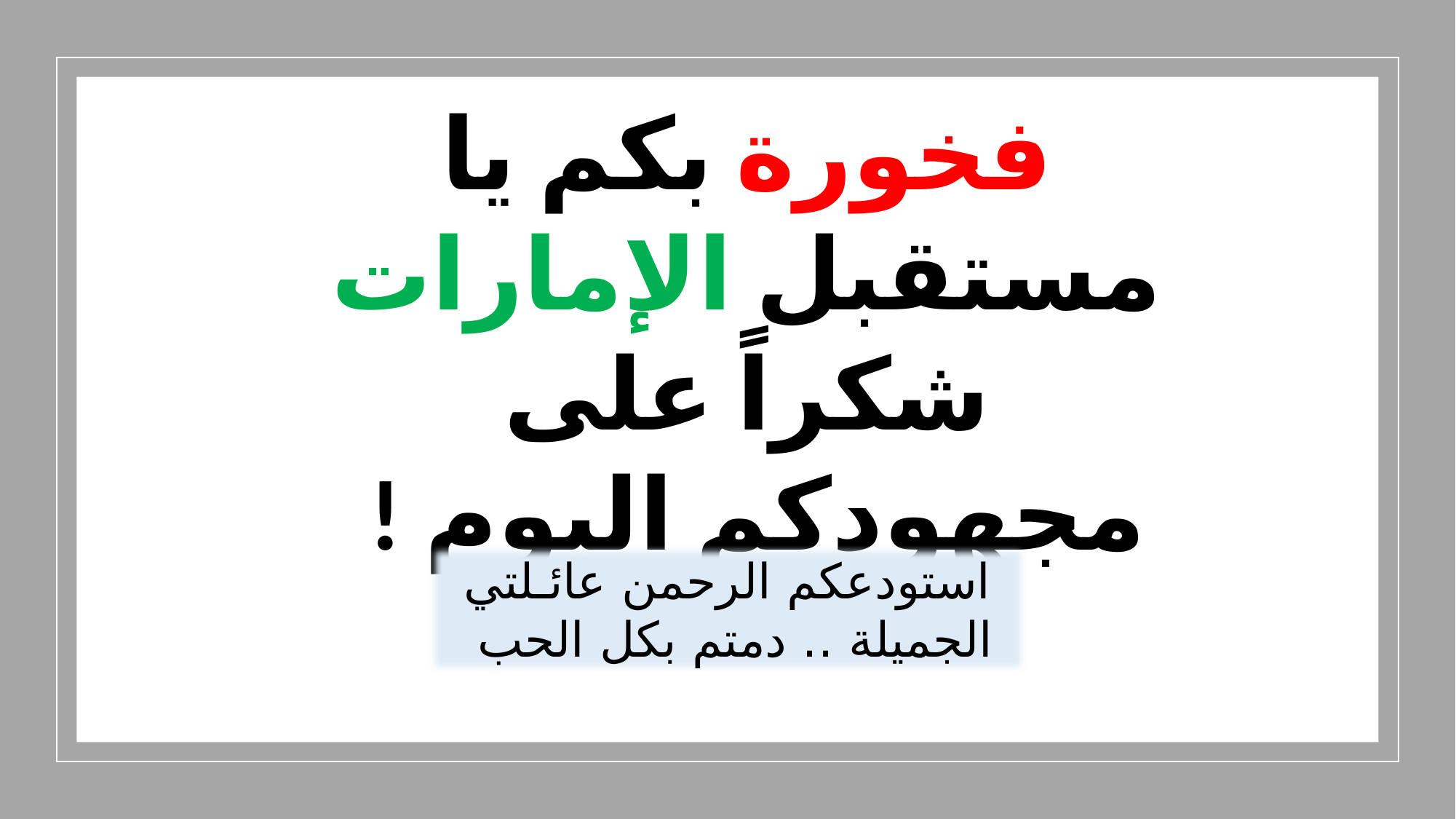

فخورة بكم يا مستقبل الإمارات
شكراً على مجهودكم اليوم !

استودعكم الرحمن عائـلتي الجميلة .. دمتم بكل الحب